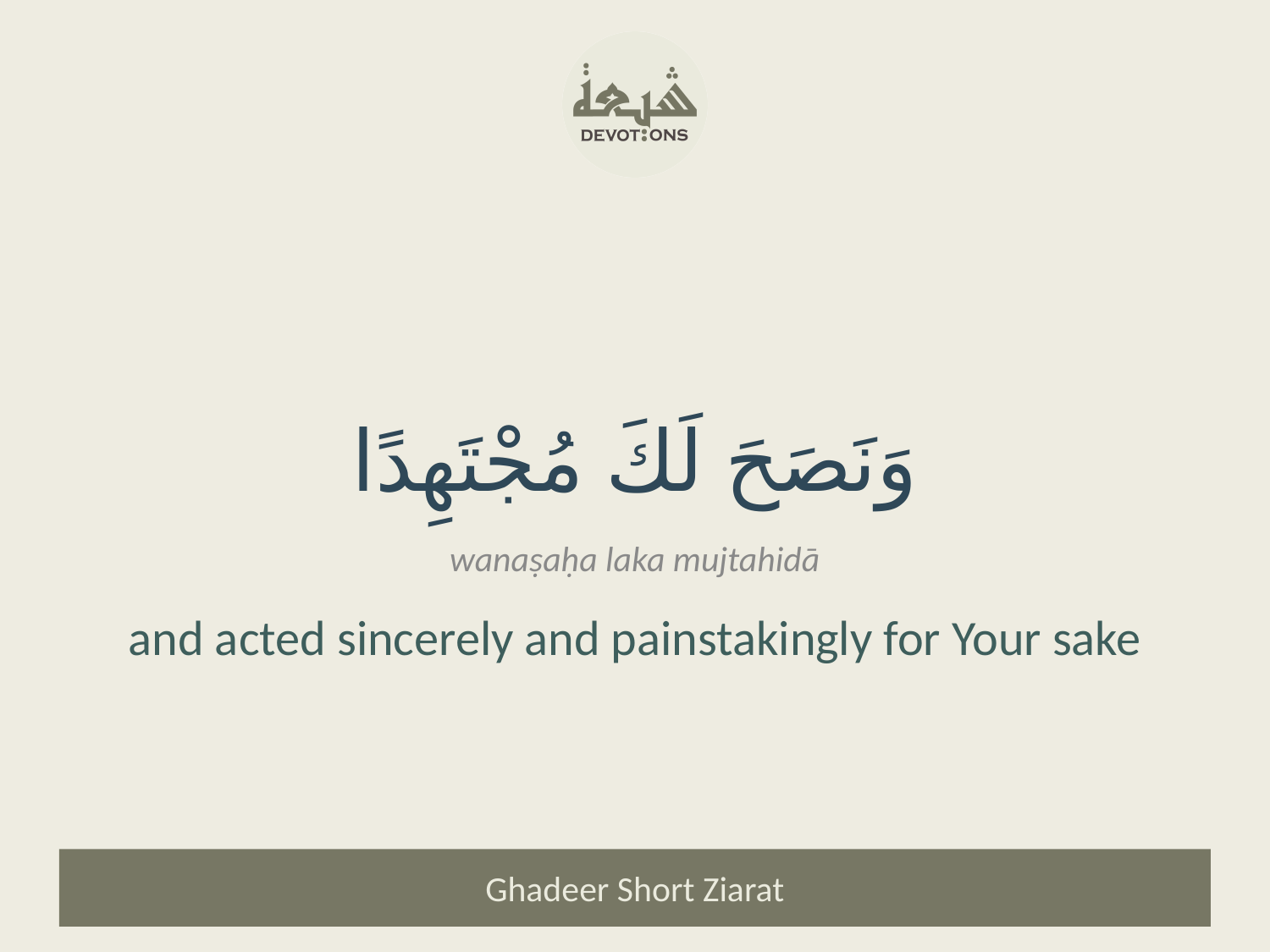

وَنَصَحَ لَكَ مُجْتَهِدًا
wanaṣaḥa laka mujtahidā
and acted sincerely and painstakingly for Your sake
Ghadeer Short Ziarat